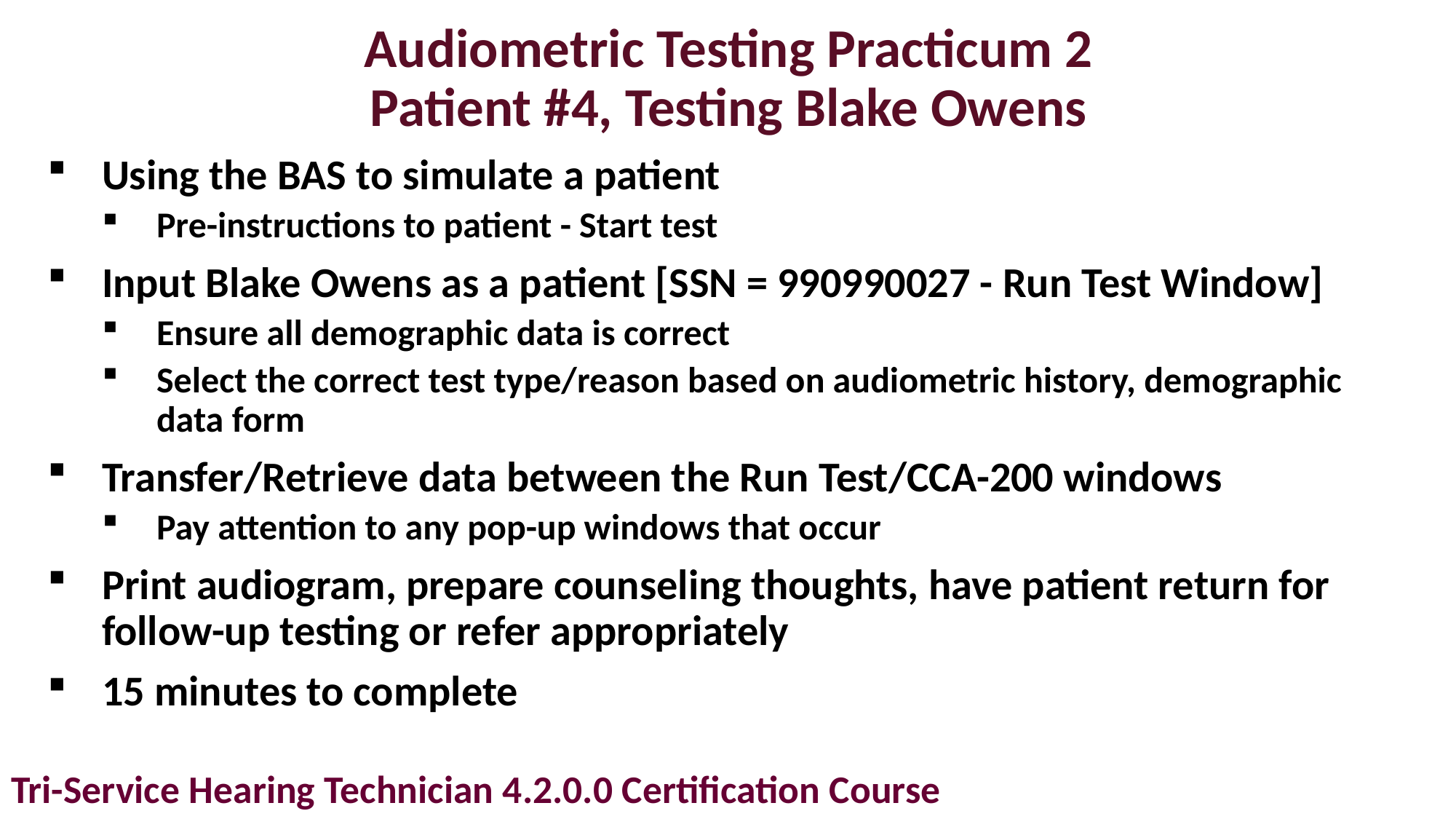

# Audiometric Testing Practicum 2 Patient #4, Testing Blake Owens
Using the BAS to simulate a patient
Pre-instructions to patient - Start test
Input Blake Owens as a patient [SSN = 990990027 - Run Test Window]
Ensure all demographic data is correct
Select the correct test type/reason based on audiometric history, demographic data form
Transfer/Retrieve data between the Run Test/CCA-200 windows
Pay attention to any pop-up windows that occur
Print audiogram, prepare counseling thoughts, have patient return for follow-up testing or refer appropriately
15 minutes to complete
Tri-Service Hearing Technician 4.2.0.0 Certification Course